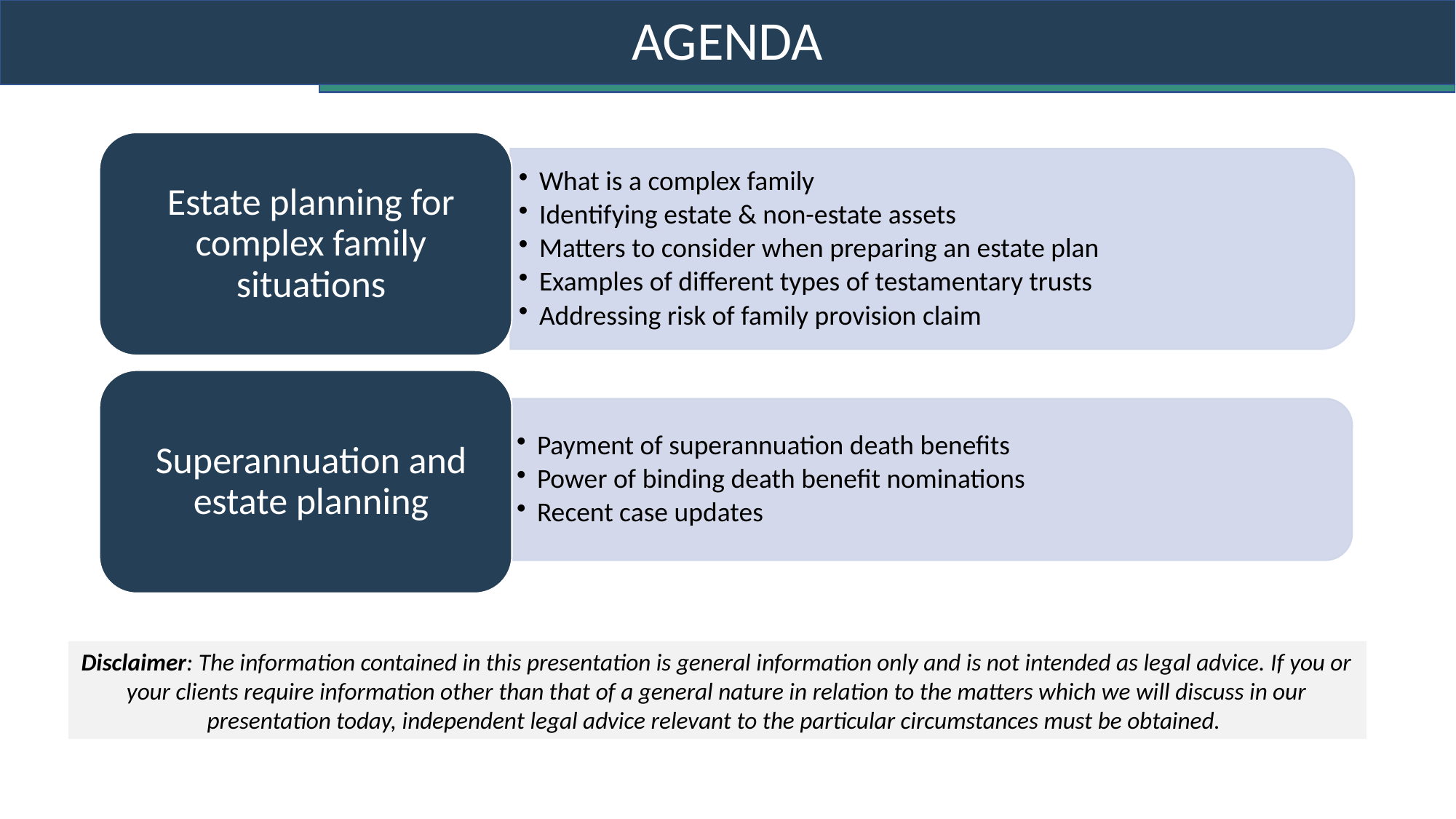

# AGENDA
What is a complex family
Identifying estate & non-estate assets
Matters to consider when preparing an estate plan
Examples of different types of testamentary trusts
Addressing risk of family provision claim
Estate planning for complex family situations
Payment of superannuation death benefits
Power of binding death benefit nominations
Recent case updates
Superannuation and estate planning
Disclaimer: The information contained in this presentation is general information only and is not intended as legal advice. If you or your clients require information other than that of a general nature in relation to the matters which we will discuss in our presentation today, independent legal advice relevant to the particular circumstances must be obtained.